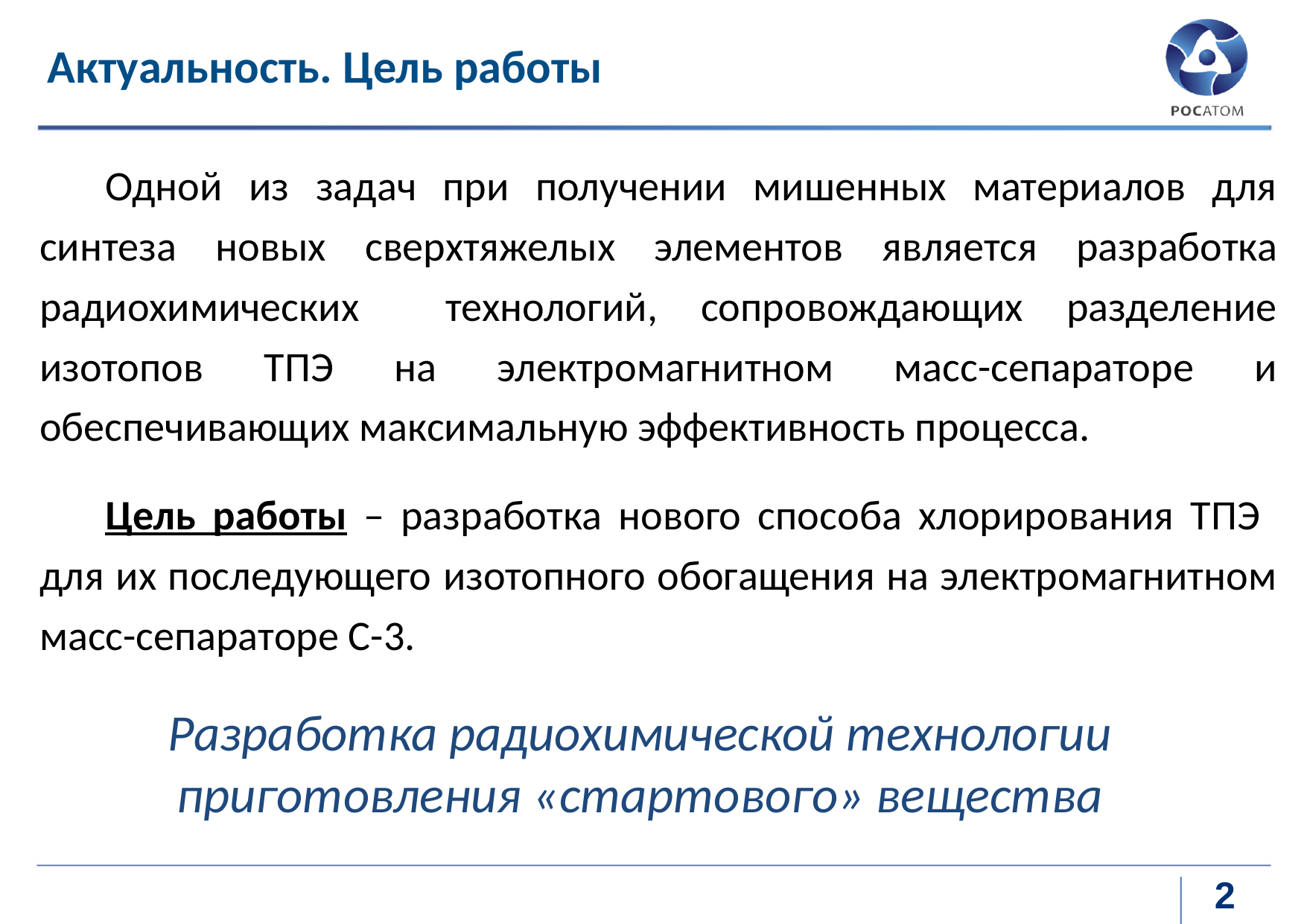

# Актуальность. Цель работы
Одной из задач при получении мишенных материалов для синтеза новых сверхтяжелых элементов является разработка радиохимических  технологий, сопровождающих разделение изотопов ТПЭ на электромагнитном масс-сепараторе и обеспечивающих максимальную эффективность процесса.
Цель работы – разработка нового способа хлорирования ТПЭ
для их последующего изотопного обогащения на электромагнитном масс-сепараторе С-3.

Разработка радиохимической технологии
приготовления «стартового» вещества
2